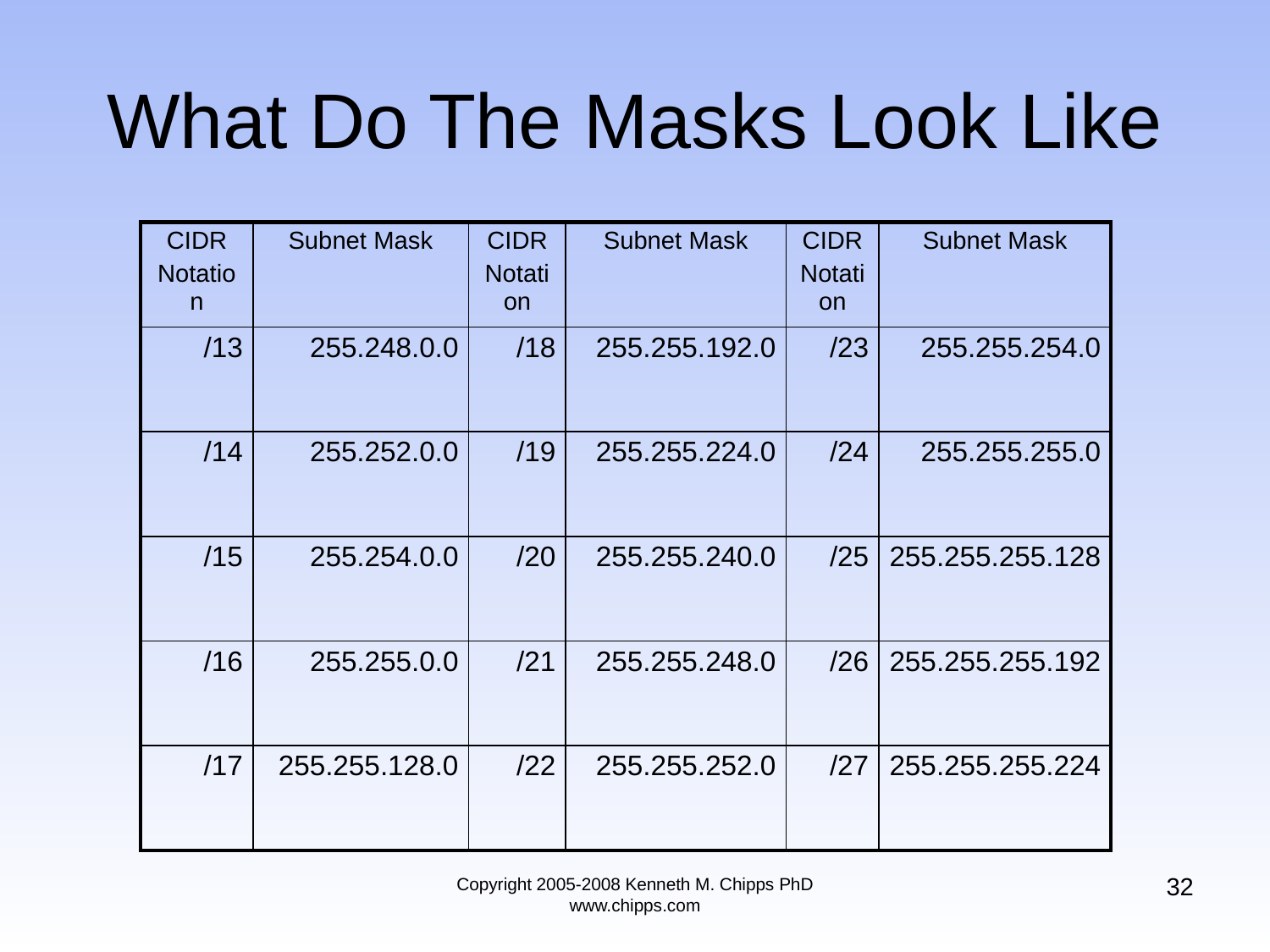

# What Do The Masks Look Like
| CIDR Notation | Subnet Mask | CIDR Notation | Subnet Mask | CIDR Notation | Subnet Mask |
| --- | --- | --- | --- | --- | --- |
| /13 | 255.248.0.0 | /18 | 255.255.192.0 | /23 | 255.255.254.0 |
| /14 | 255.252.0.0 | /19 | 255.255.224.0 | /24 | 255.255.255.0 |
| /15 | 255.254.0.0 | /20 | 255.255.240.0 | /25 | 255.255.255.128 |
| /16 | 255.255.0.0 | /21 | 255.255.248.0 | /26 | 255.255.255.192 |
| /17 | 255.255.128.0 | /22 | 255.255.252.0 | /27 | 255.255.255.224 |
32
Copyright 2005-2008 Kenneth M. Chipps PhD www.chipps.com